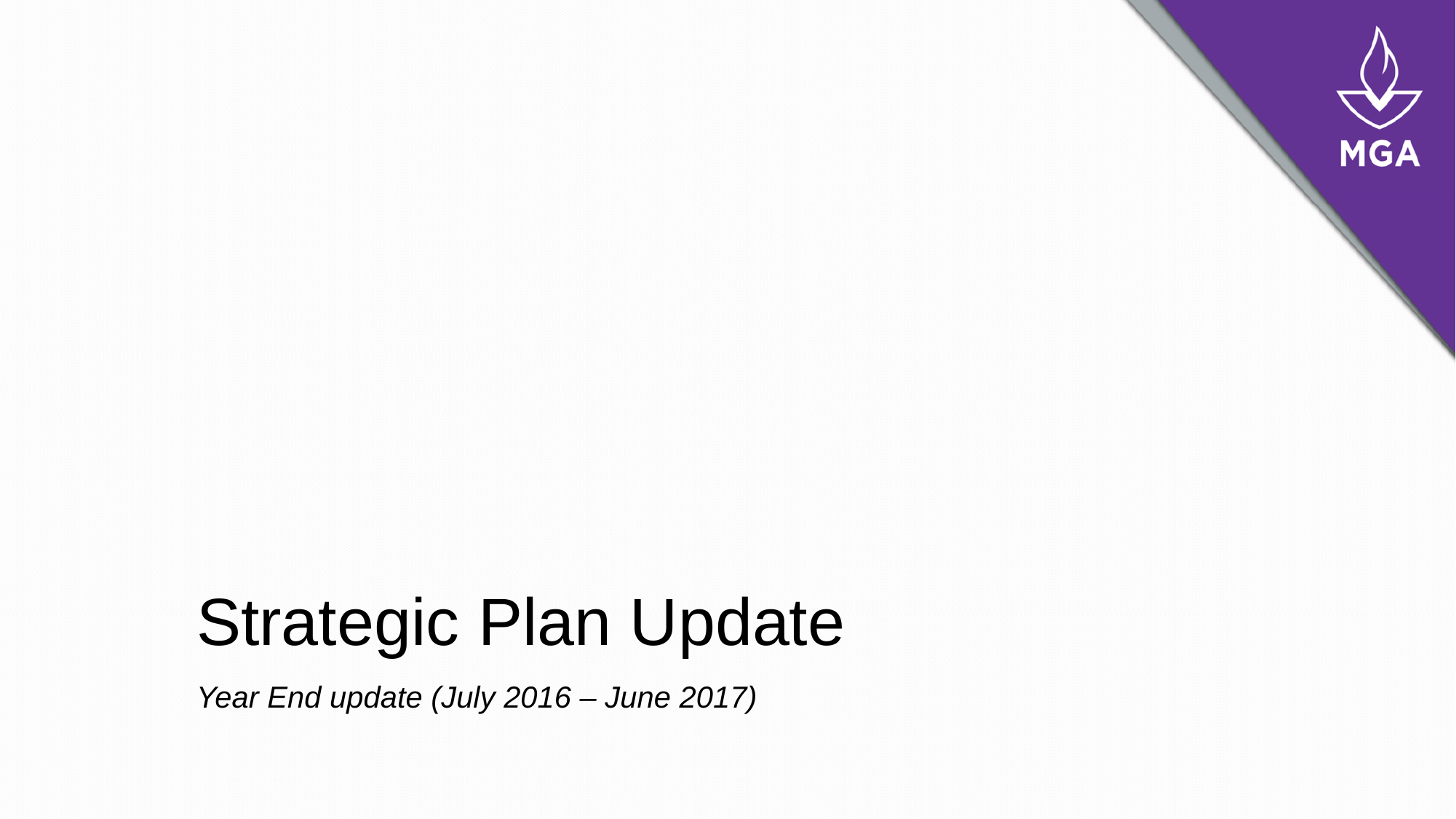

# Strategic Plan Update
Year End update (July 2016 – June 2017)